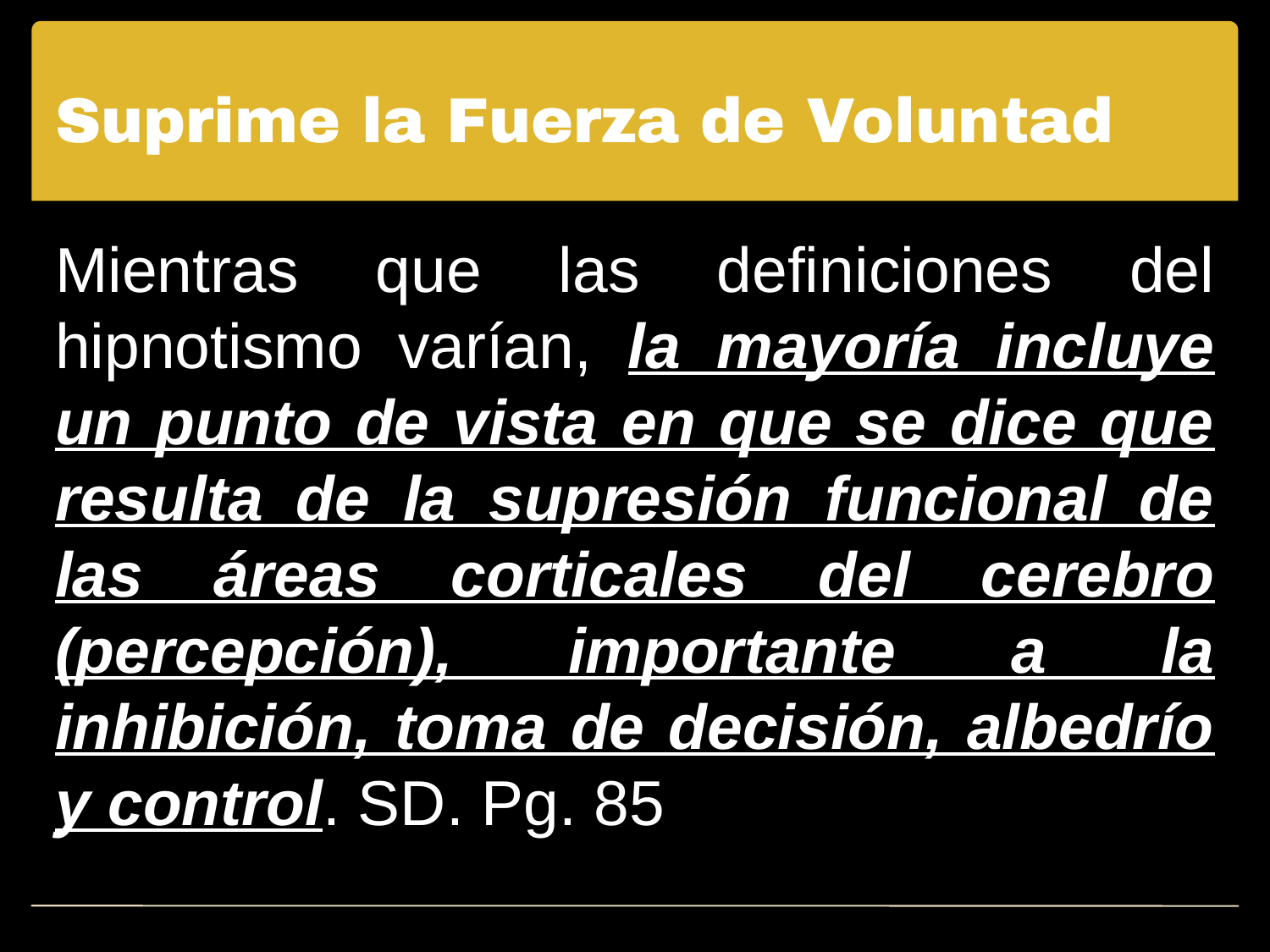

# Suprime la Fuerza de Voluntad
Mientras que las definiciones del hipnotismo varían, la mayoría incluye un punto de vista en que se dice que resulta de la supresión funcional de las áreas corticales del cerebro (percepción), importante a la inhibición, toma de decisión, albedrío y control. SD. Pg. 85